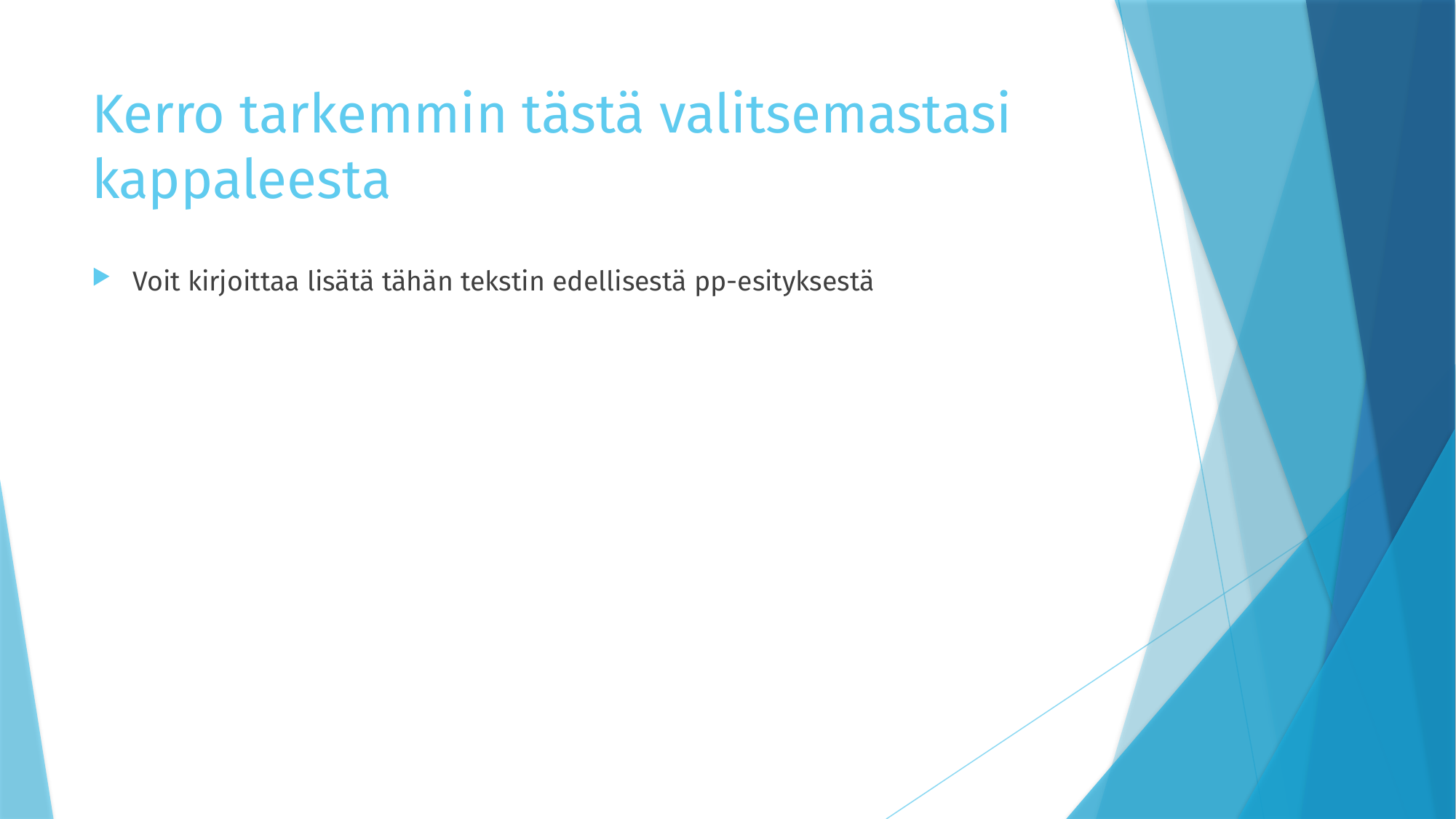

# Kerro tarkemmin tästä valitsemastasi kappaleesta
Voit kirjoittaa lisätä tähän tekstin edellisestä pp-esityksestä